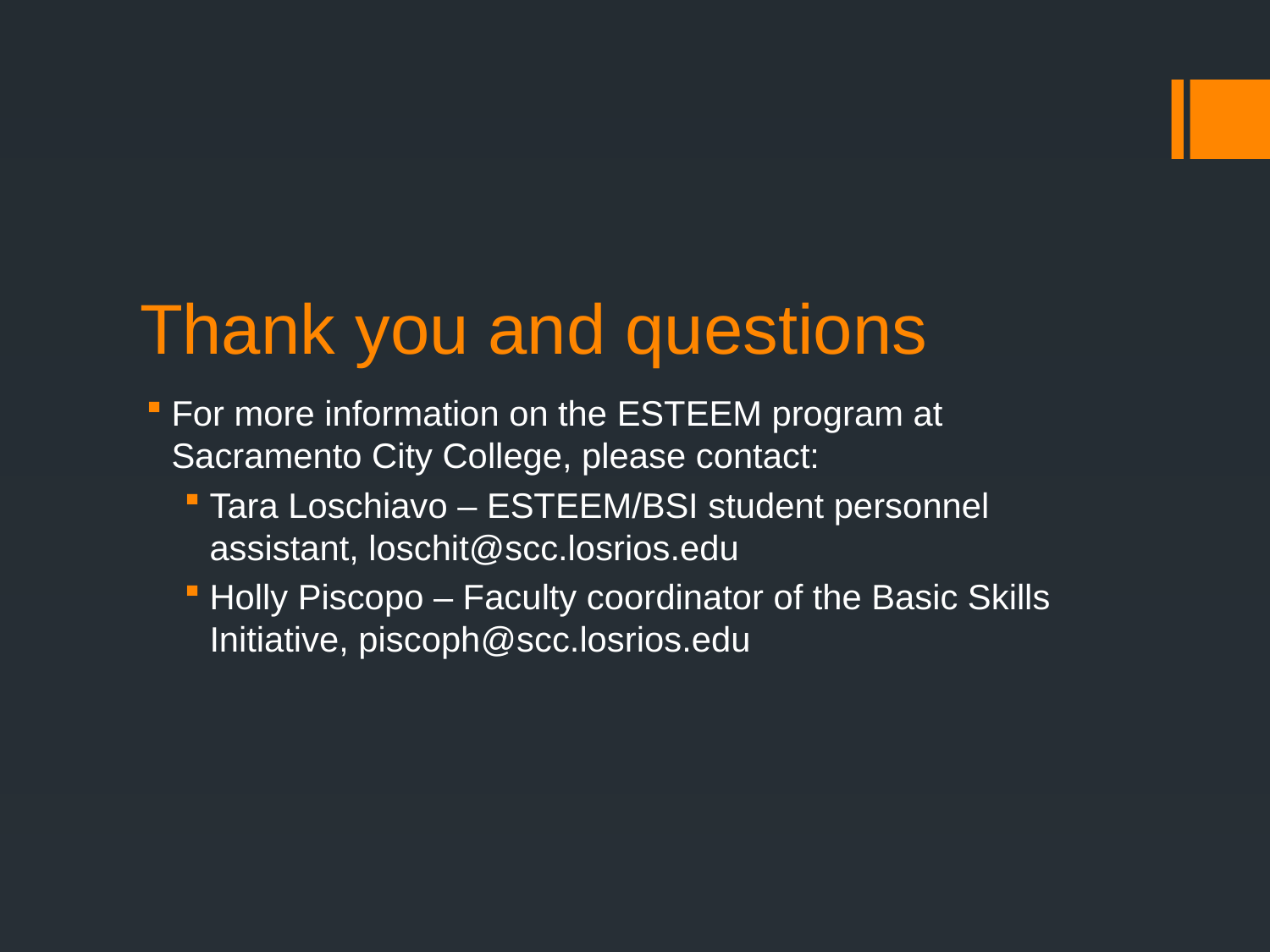

# Thank you and questions
For more information on the ESTEEM program at Sacramento City College, please contact:
Tara Loschiavo – ESTEEM/BSI student personnel assistant, loschit@scc.losrios.edu
Holly Piscopo – Faculty coordinator of the Basic Skills Initiative, piscoph@scc.losrios.edu